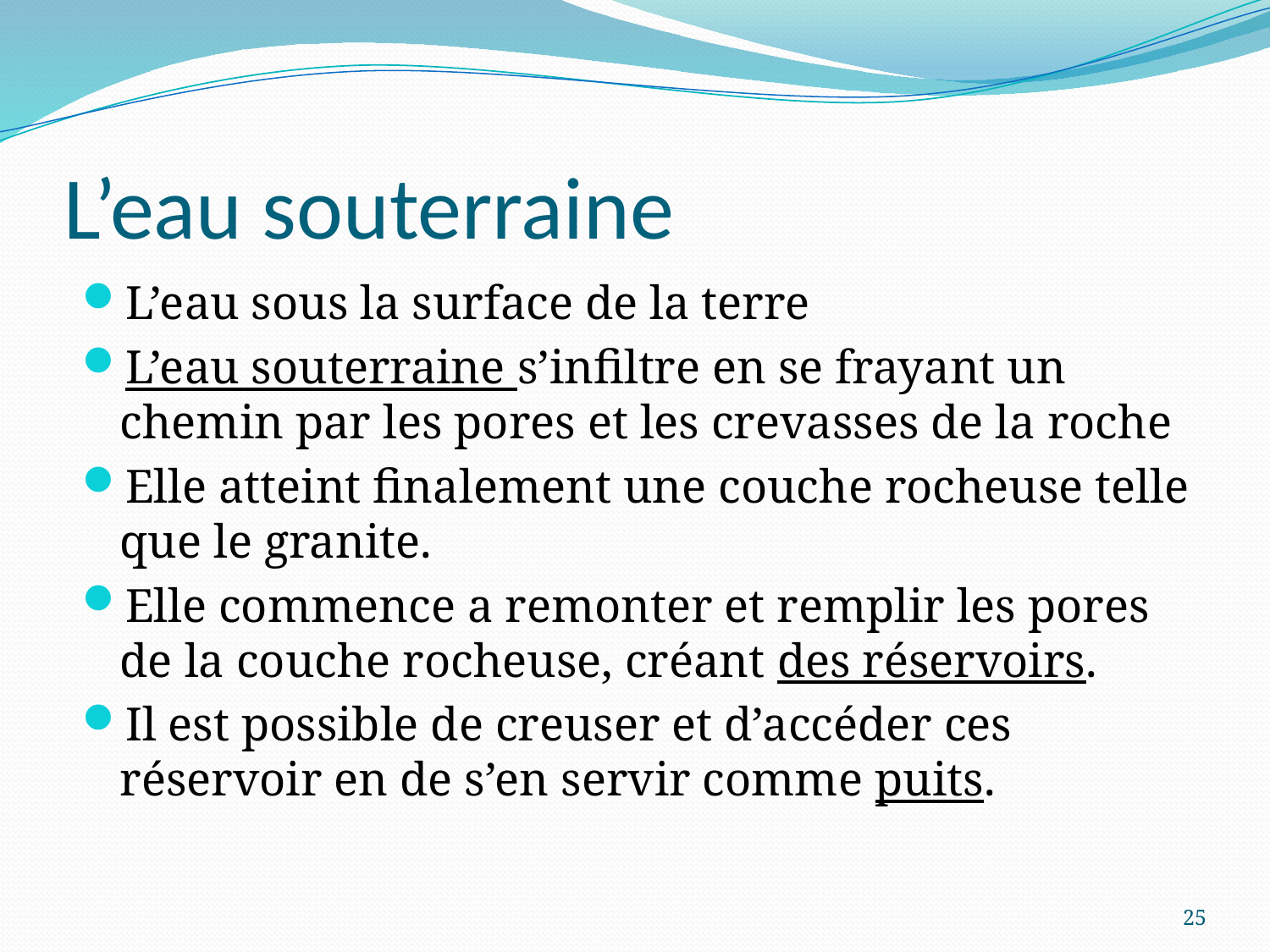

# L’eau souterraine
L’eau sous la surface de la terre
L’eau souterraine s’infiltre en se frayant un chemin par les pores et les crevasses de la roche
Elle atteint finalement une couche rocheuse telle que le granite.
Elle commence a remonter et remplir les pores de la couche rocheuse, créant des réservoirs.
Il est possible de creuser et d’accéder ces réservoir en de s’en servir comme puits.
25